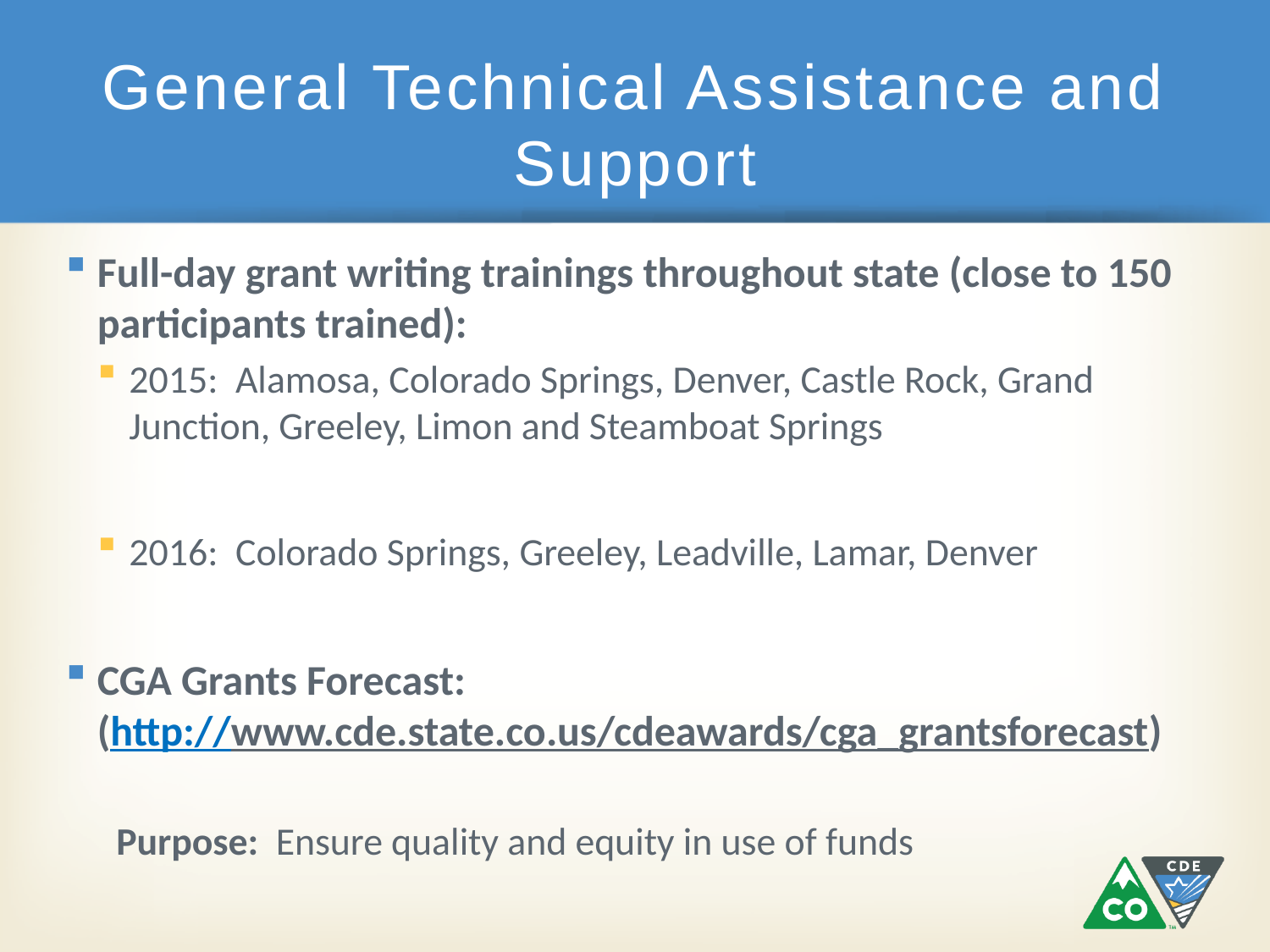

# General Technical Assistance and Support
Full-day grant writing trainings throughout state (close to 150 participants trained):
2015:  Alamosa, Colorado Springs, Denver, Castle Rock, Grand Junction, Greeley, Limon and Steamboat Springs

2016:  Colorado Springs, Greeley, Leadville, Lamar, Denver

CGA Grants Forecast:
(http://www.cde.state.co.us/cdeawards/cga_grantsforecast)

Purpose:  Ensure quality and equity in use of funds